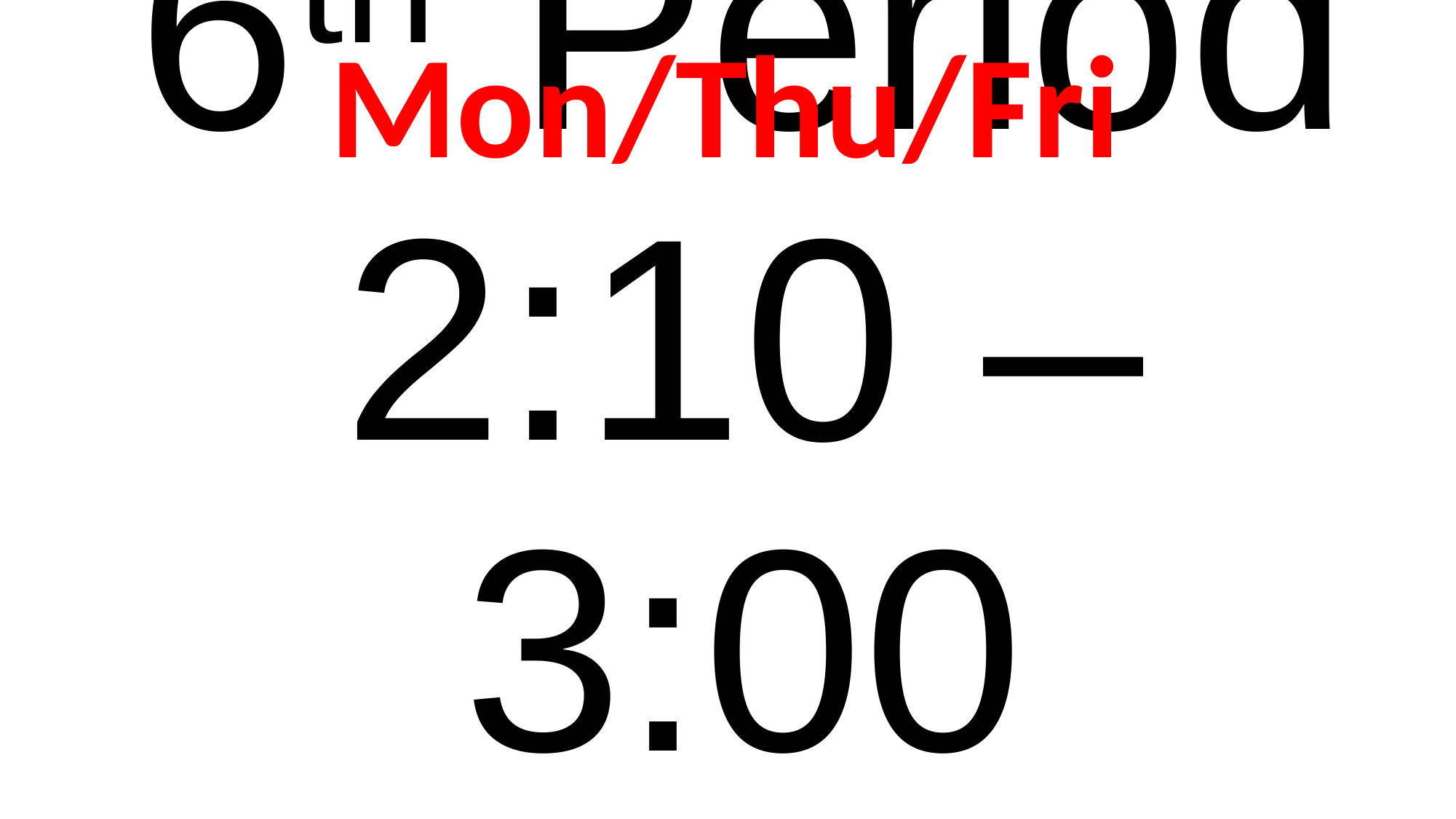

Mon/Thu/Fri
# 6th Period 2:10 – 3:00